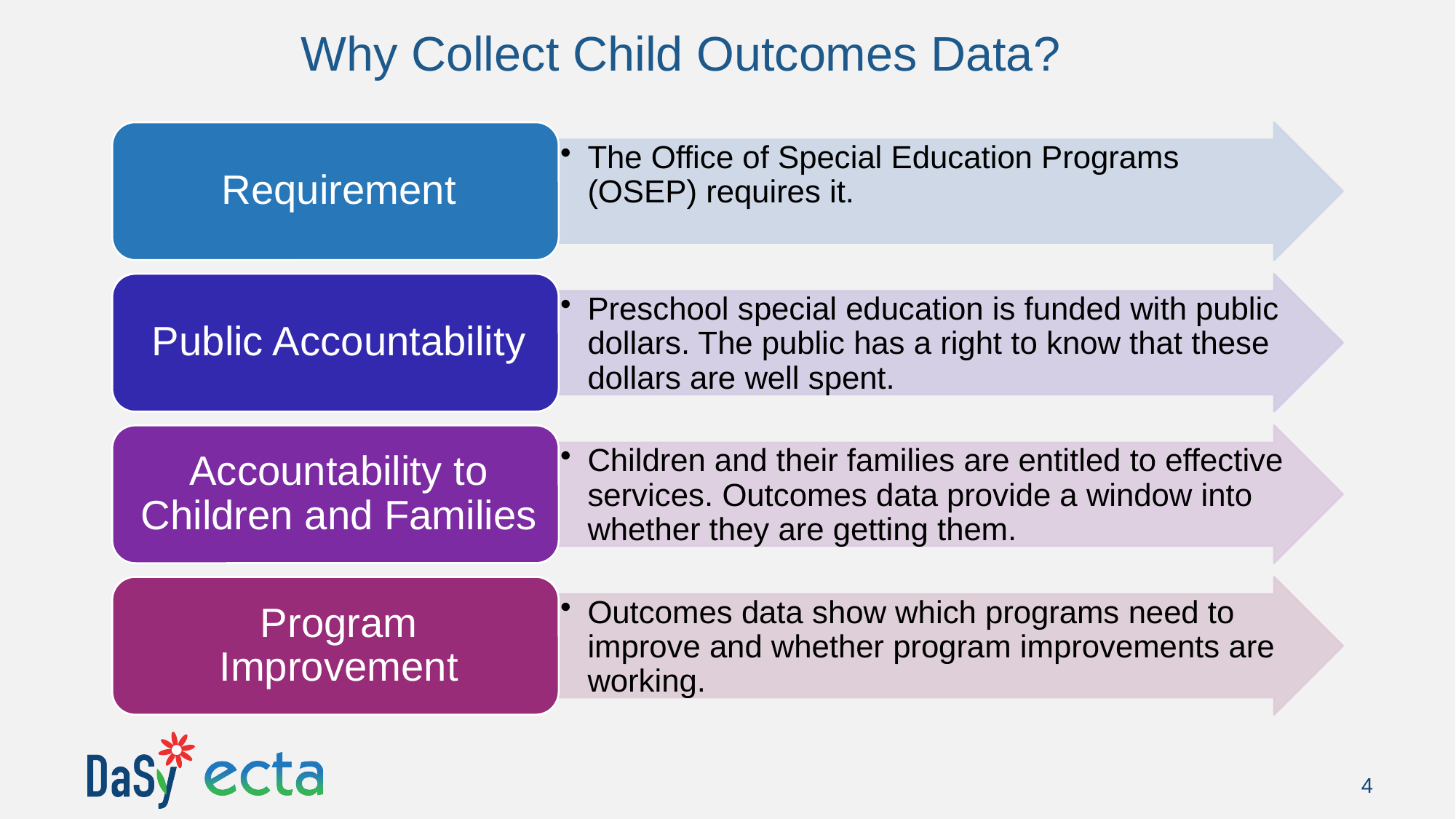

# Why Collect Child Outcomes Data?
The Office of Special Education Programs (OSEP) requires it.
Requirement
Preschool special education is funded with public dollars. The public has a right to know that these dollars are well spent.
Public Accountability
Children and their families are entitled to effective services. Outcomes data provide a window into whether they are getting them.
Accountability to Children and Families
Outcomes data show which programs need to improve and whether program improvements are working.
Program Improvement
4